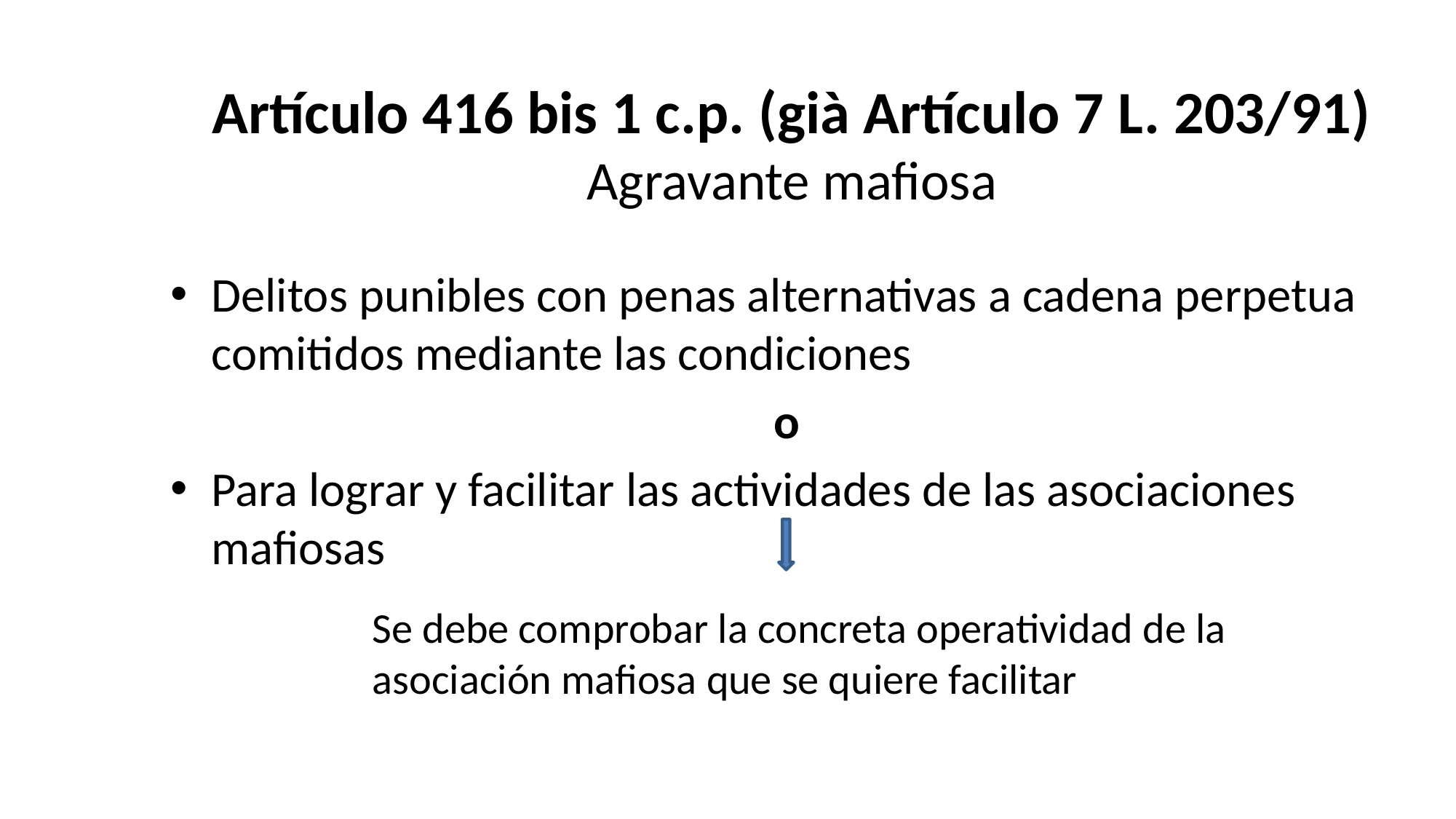

# Artículo 416 bis 1 c.p. (già Artículo 7 L. 203/91) Agravante mafiosa
Delitos punibles con penas alternativas a cadena perpetua comitidos mediante las condiciones
o
Para lograr y facilitar las actividades de las asociaciones mafiosas

Se debe comprobar la concreta operatividad de la asociación mafiosa que se quiere facilitar